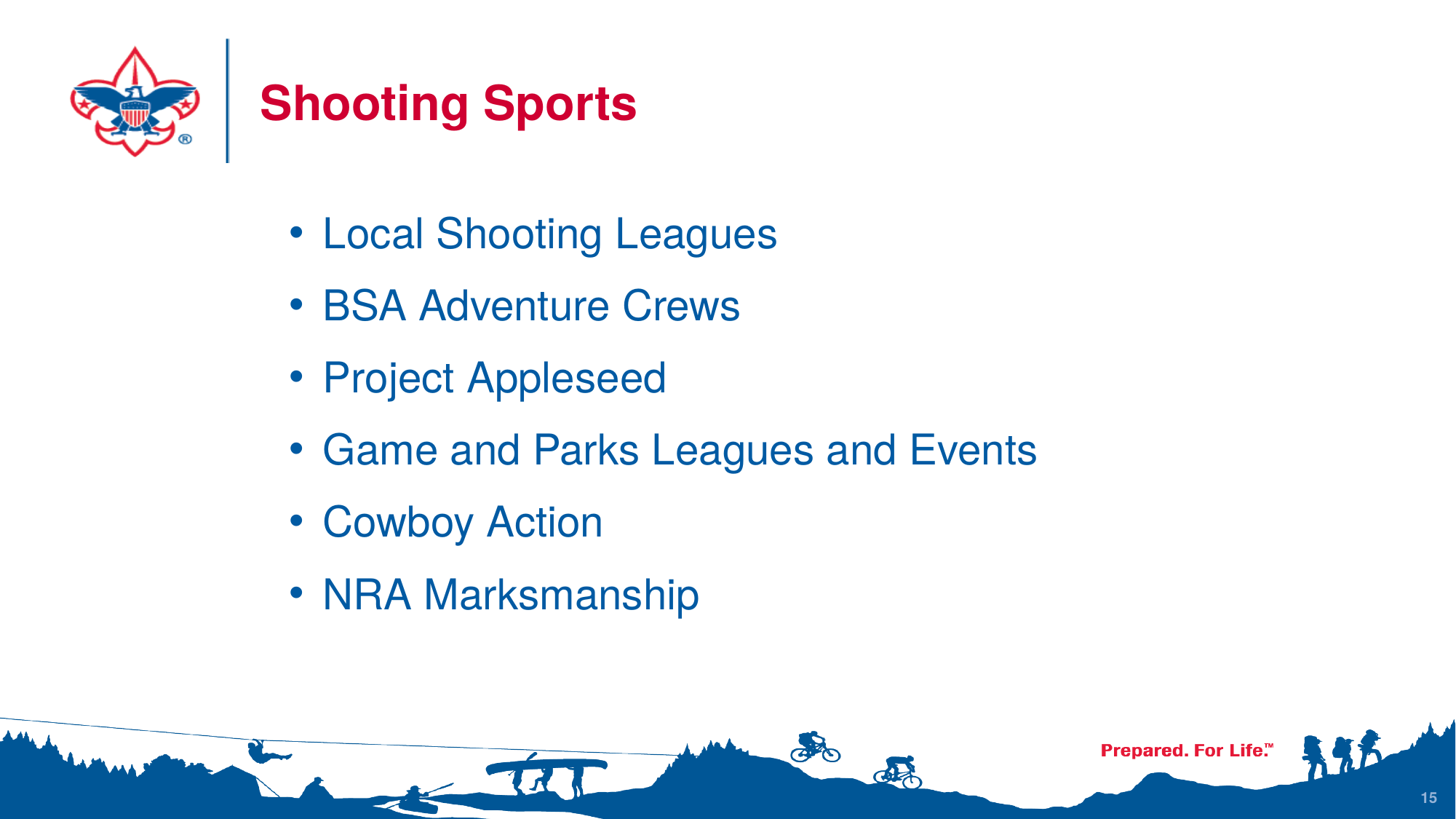

# Shooting Sports
Local Shooting Leagues
BSA Adventure Crews
Project Appleseed
Game and Parks Leagues and Events
Cowboy Action
NRA Marksmanship

15